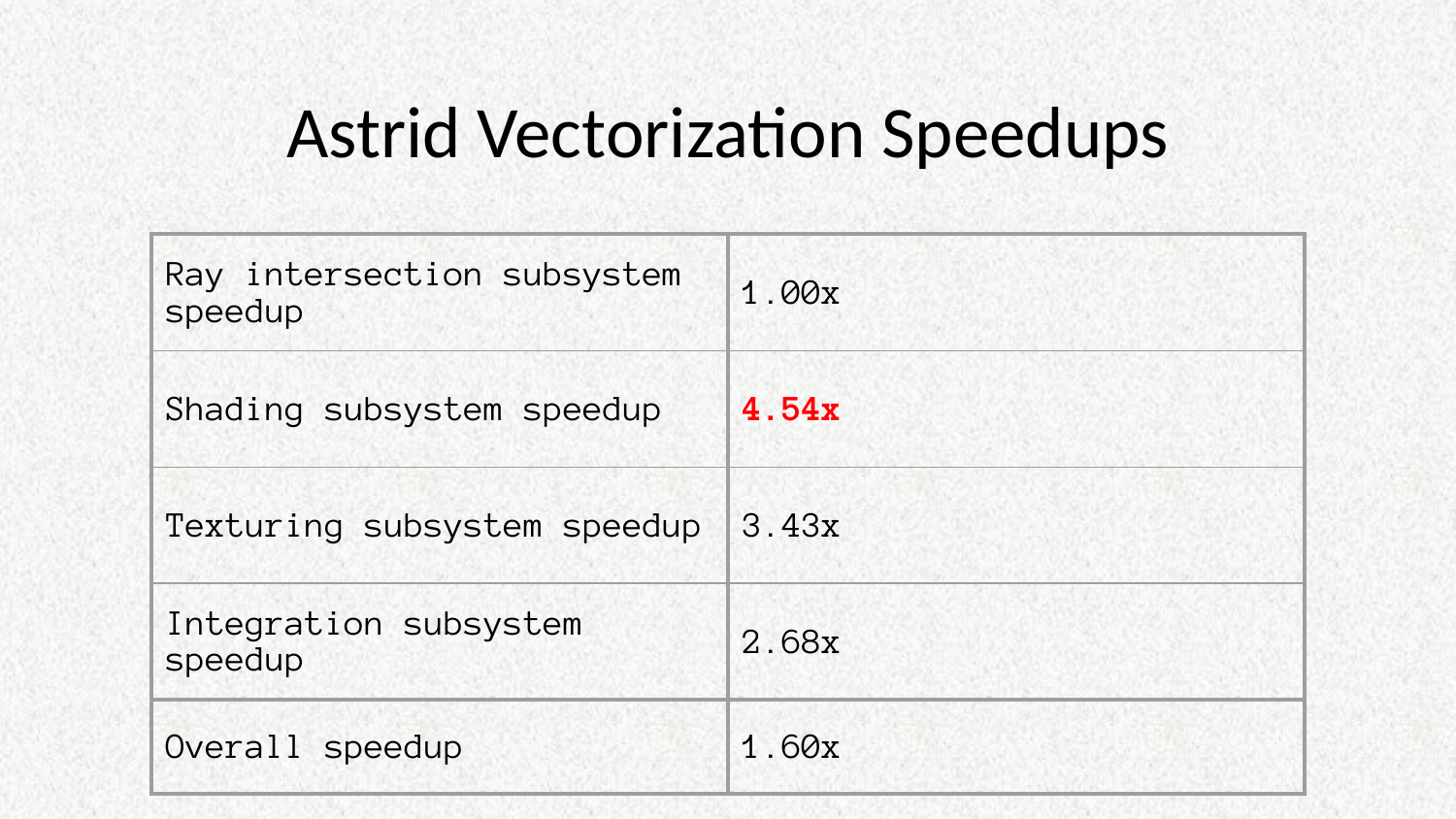

# Astrid Vectorization Speedups
| Ray intersection subsystem speedup | 1.00x |
| --- | --- |
| Shading subsystem speedup | 4.54x |
| Texturing subsystem speedup | 3.43x |
| Integration subsystem speedup | 2.68x |
| Overall speedup | 1.60x |